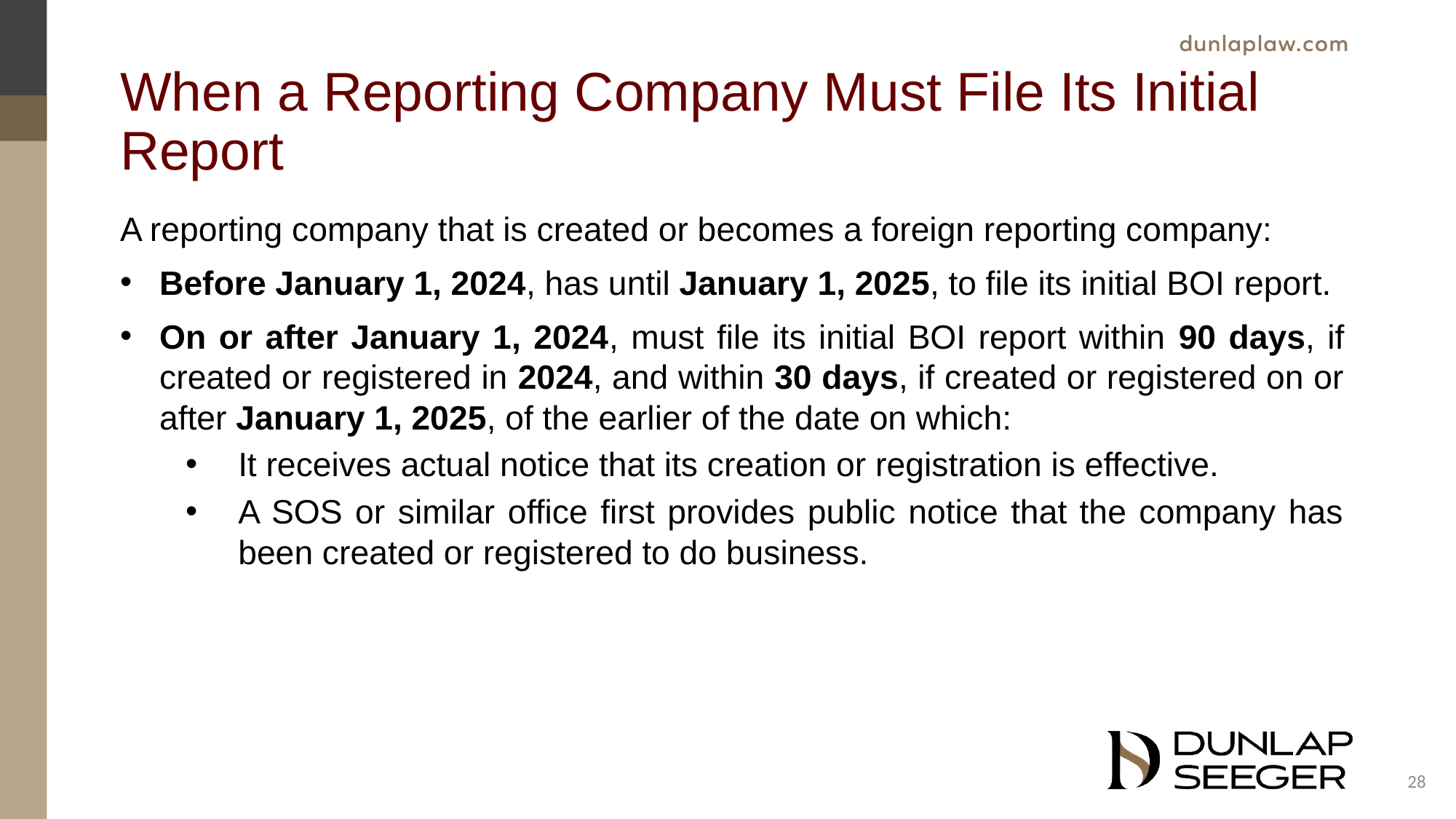

# When a Reporting Company Must File Its Initial Report
A reporting company that is created or becomes a foreign reporting company:
Before January 1, 2024, has until January 1, 2025, to file its initial BOI report.
On or after January 1, 2024, must file its initial BOI report within 90 days, if created or registered in 2024, and within 30 days, if created or registered on or after January 1, 2025, of the earlier of the date on which:
It receives actual notice that its creation or registration is effective.
A SOS or similar office first provides public notice that the company has been created or registered to do business.

28